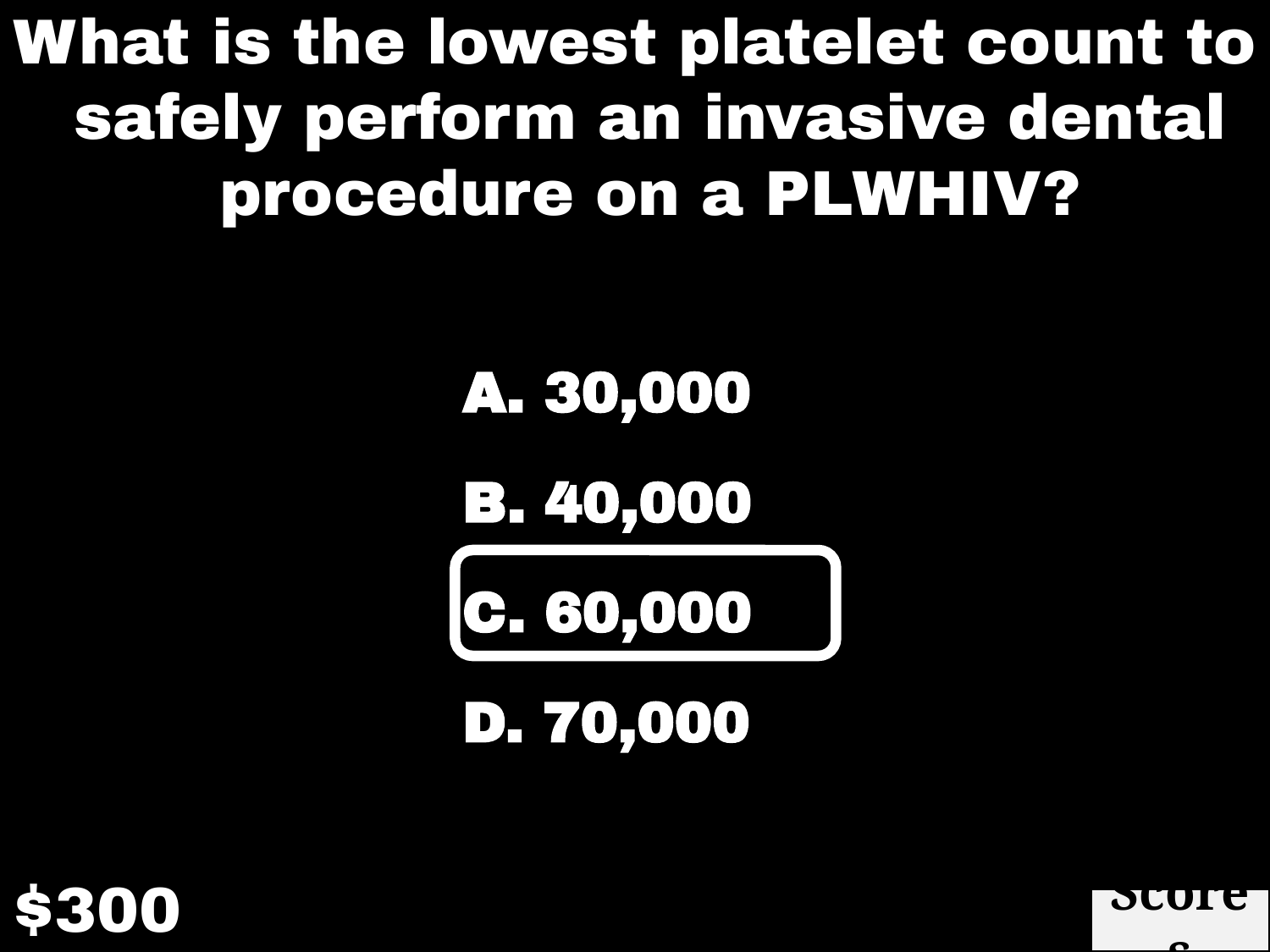

What is the lowest platelet count to safely perform an invasive dental procedure on a PLWHIV?
A. 30,000
B. 40,000
C. 60,000
D. 70,000

$300
Scores
Scores